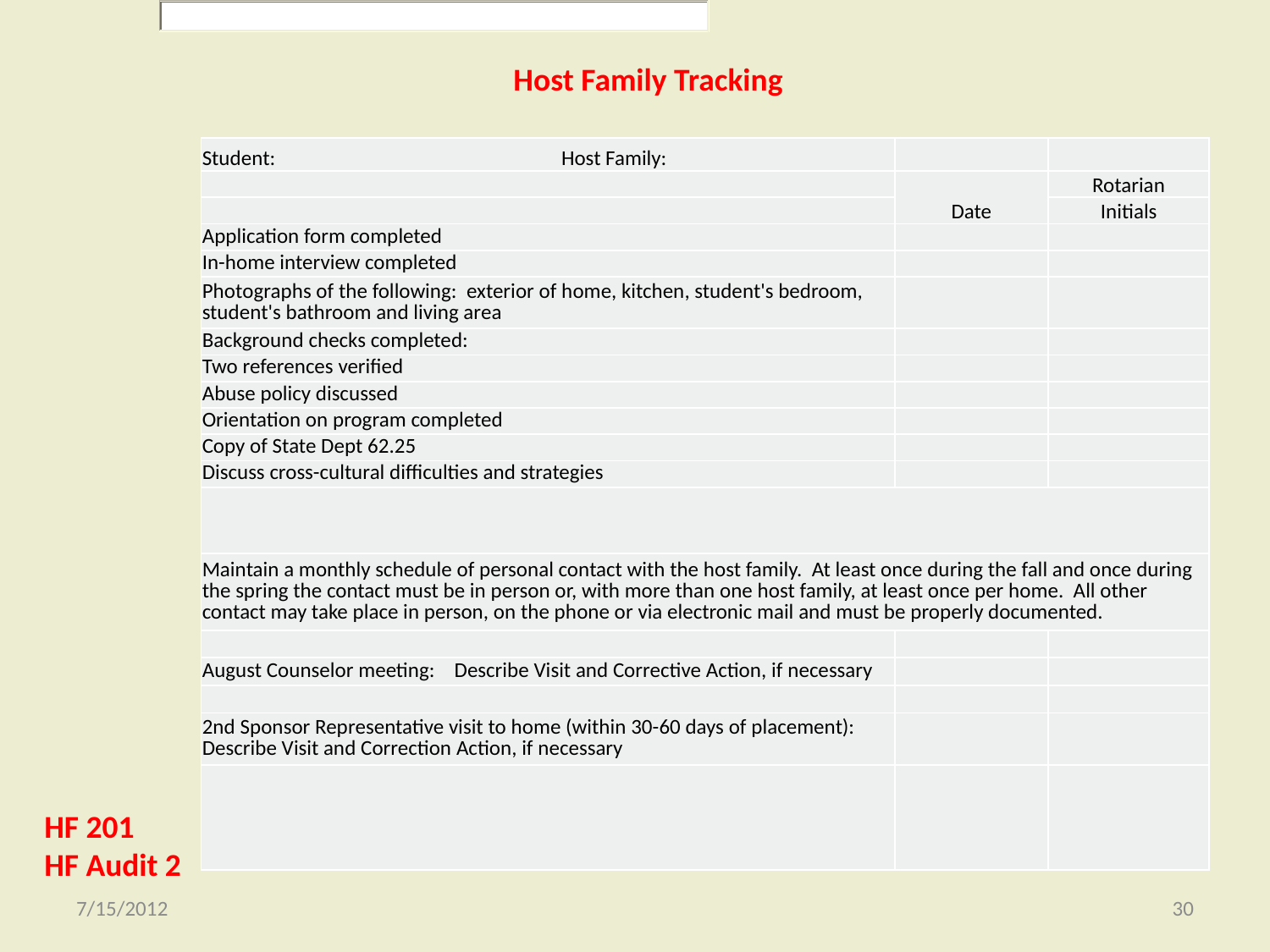

Host Family Tracking
| Student: Host Family: |  |  |
| --- | --- | --- |
|  | Date | Rotarian |
|  |  | Initials |
| Application form completed |  |  |
| In-home interview completed |  |  |
| Photographs of the following: exterior of home, kitchen, student's bedroom, student's bathroom and living area |  |  |
| Background checks completed: |  |  |
| Two references verified |  |  |
| Abuse policy discussed |  |  |
| Orientation on program completed |  |  |
| Copy of State Dept 62.25 |  |  |
| Discuss cross-cultural difficulties and strategies |  |  |
|  |  |  |
| Maintain a monthly schedule of personal contact with the host family. At least once during the fall and once during the spring the contact must be in person or, with more than one host family, at least once per home. All other contact may take place in person, on the phone or via electronic mail and must be properly documented. |  |  |
|  |  |  |
| August Counselor meeting: Describe Visit and Corrective Action, if necessary |  |  |
|  |  |  |
| 2nd Sponsor Representative visit to home (within 30-60 days of placement): Describe Visit and Correction Action, if necessary |  |  |
|  |  |  |

HF 201
HF Audit 2
7/15/2012
30